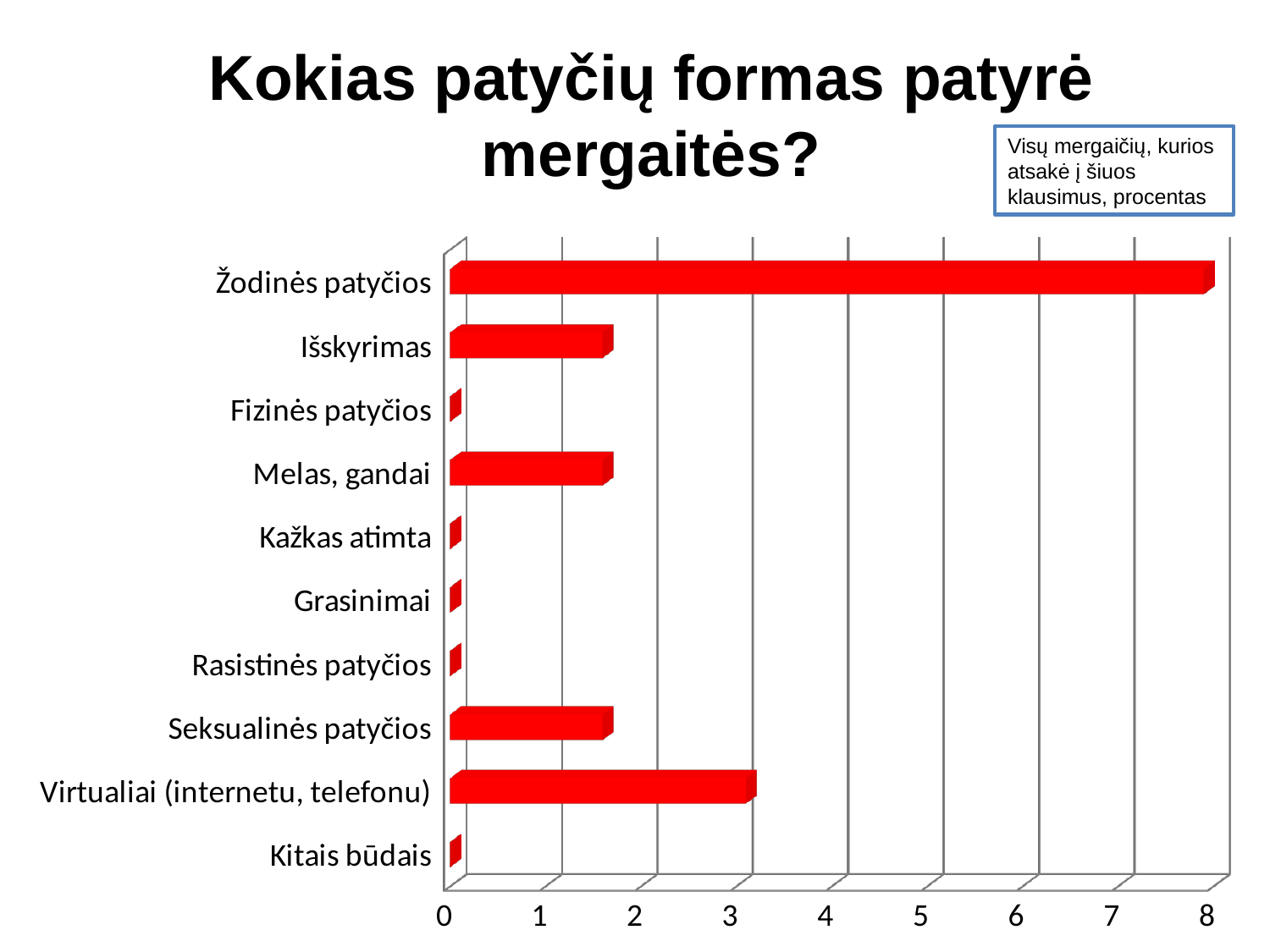

# Kokias patyčių formas patyrė mergaitės?
Visų mergaičių, kurios atsakė į šiuos klausimus, procentas

[unsupported chart]